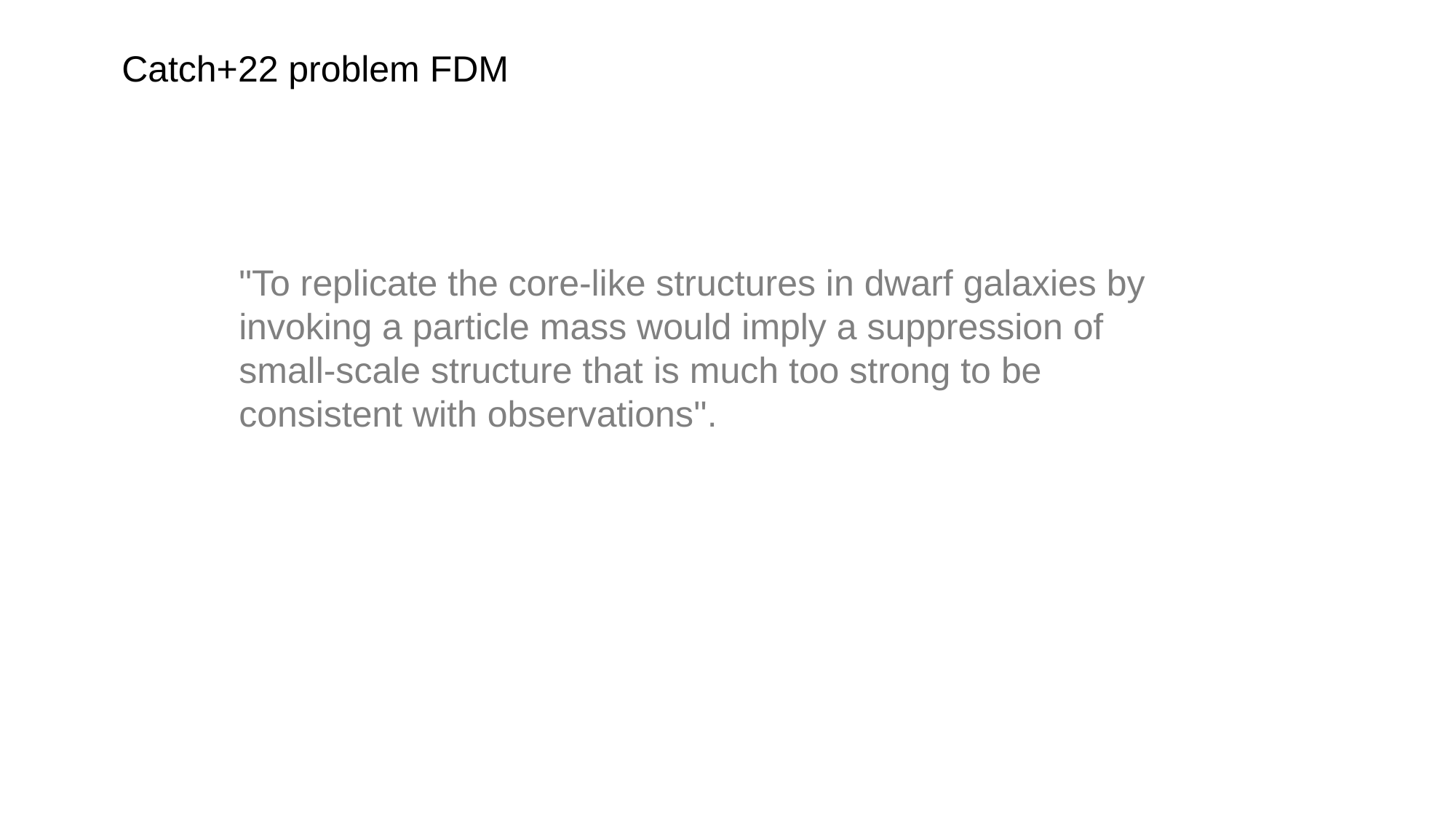

Catch+22 problem FDM
"To replicate the core-like structures in dwarf galaxies by invoking a particle mass would imply a suppression of small-scale structure that is much too strong to be consistent with observations''.